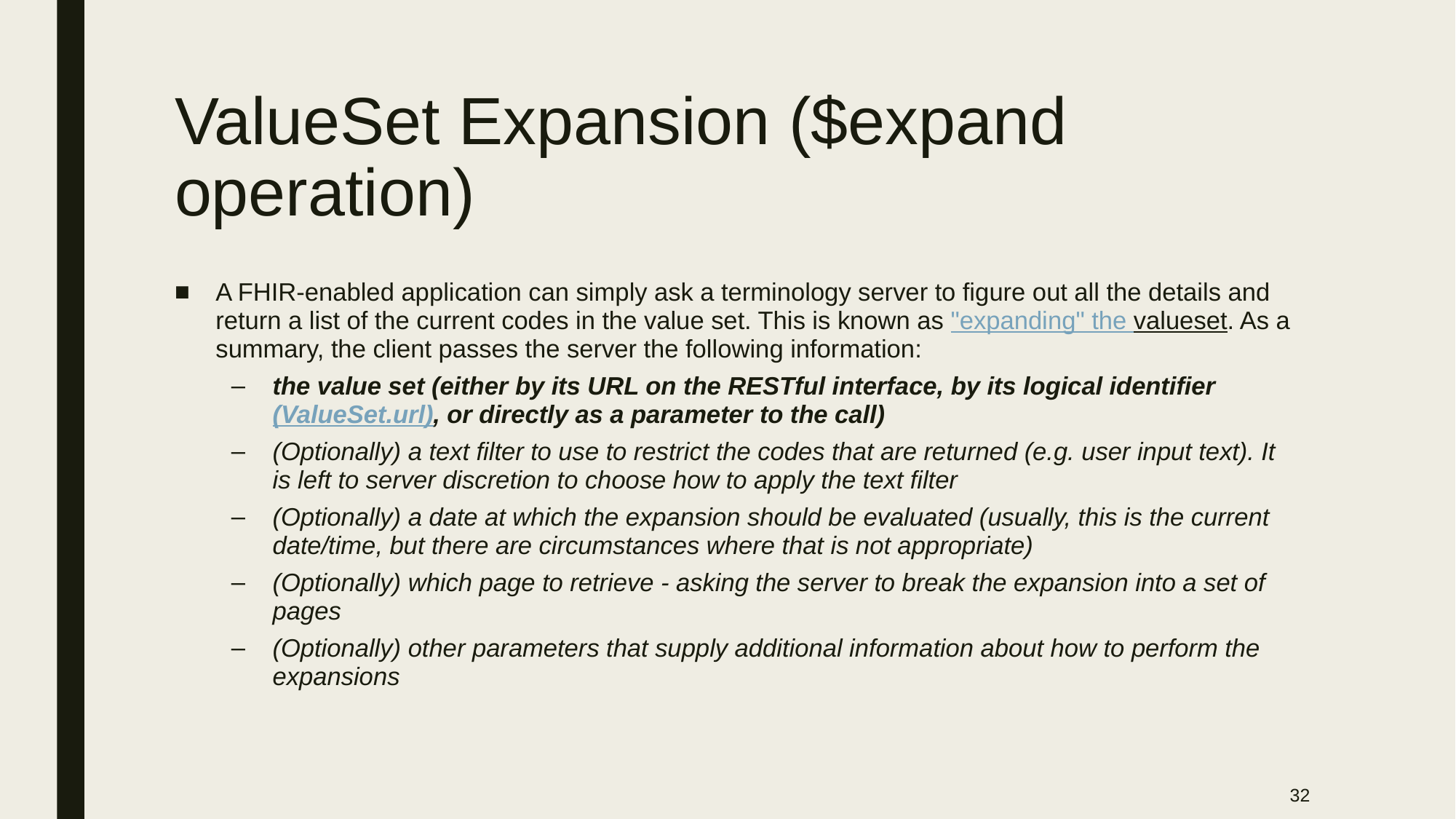

# ValueSet Expansion ($expand operation)
A FHIR-enabled application can simply ask a terminology server to figure out all the details and return a list of the current codes in the value set. This is known as "expanding" the valueset. As a summary, the client passes the server the following information:
the value set (either by its URL on the RESTful interface, by its logical identifier (ValueSet.url), or directly as a parameter to the call)
(Optionally) a text filter to use to restrict the codes that are returned (e.g. user input text). It is left to server discretion to choose how to apply the text filter
(Optionally) a date at which the expansion should be evaluated (usually, this is the current date/time, but there are circumstances where that is not appropriate)
(Optionally) which page to retrieve - asking the server to break the expansion into a set of pages
(Optionally) other parameters that supply additional information about how to perform the expansions
32